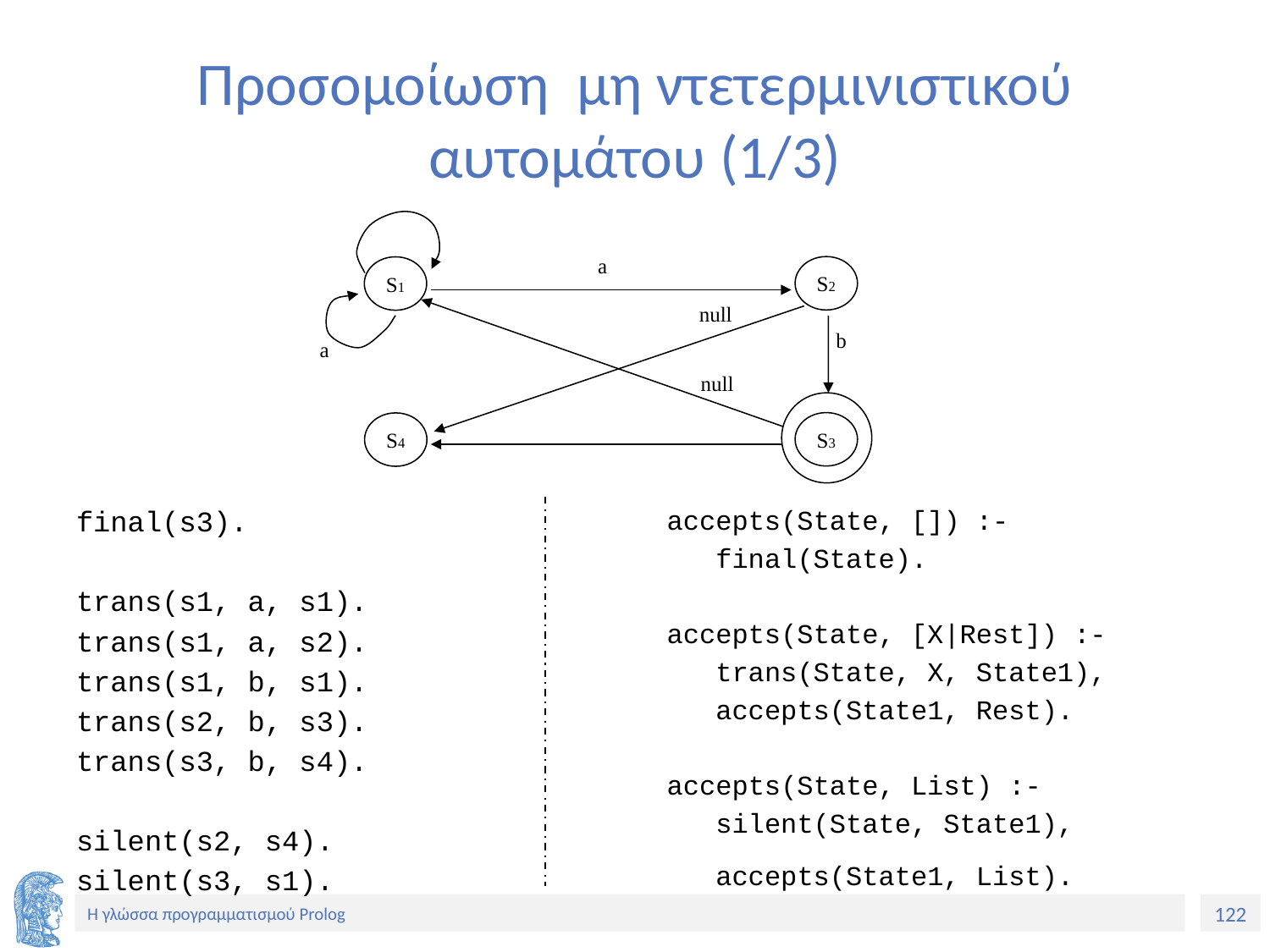

# Προσομοίωση  μη ντετερμινιστικού αυτομάτου (1/3)

a
S2
S1

null

b
a
null

S3
S4

final(s3).

trans(s1, a, s1).
trans(s1, a, s2).
trans(s1, b, s1).
trans(s2, b, s3).
trans(s3, b, s4).

silent(s2, s4).
silent(s3, s1).
accepts(State, []) :-
   final(State).

accepts(State, [X|Rest]) :-
   trans(State, X, State1),
   accepts(State1, Rest).

accepts(State, List) :-
   silent(State, State1),
   accepts(State1, List).